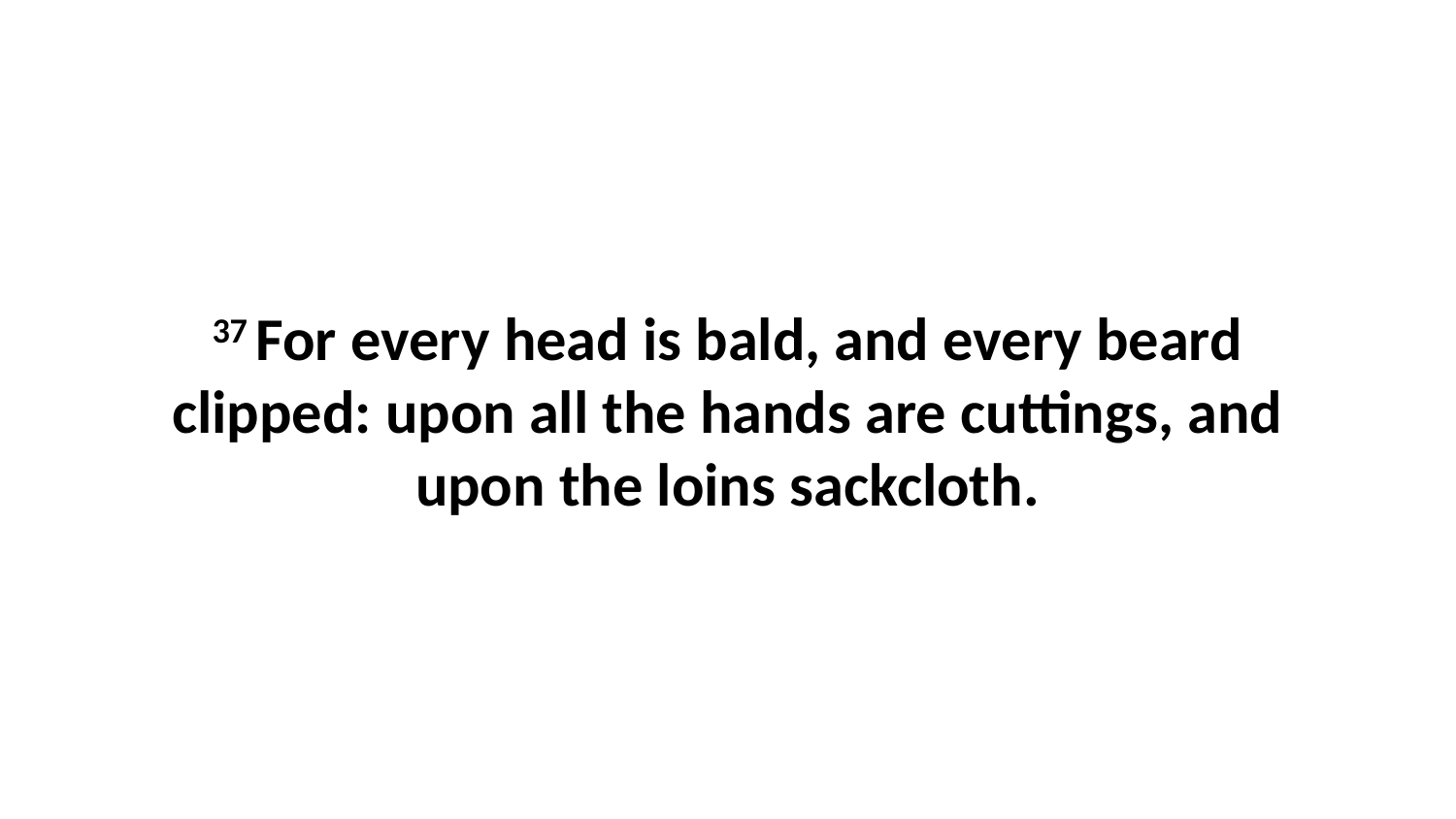

37 For every head is bald, and every beard clipped: upon all the hands are cuttings, and upon the loins sackcloth.